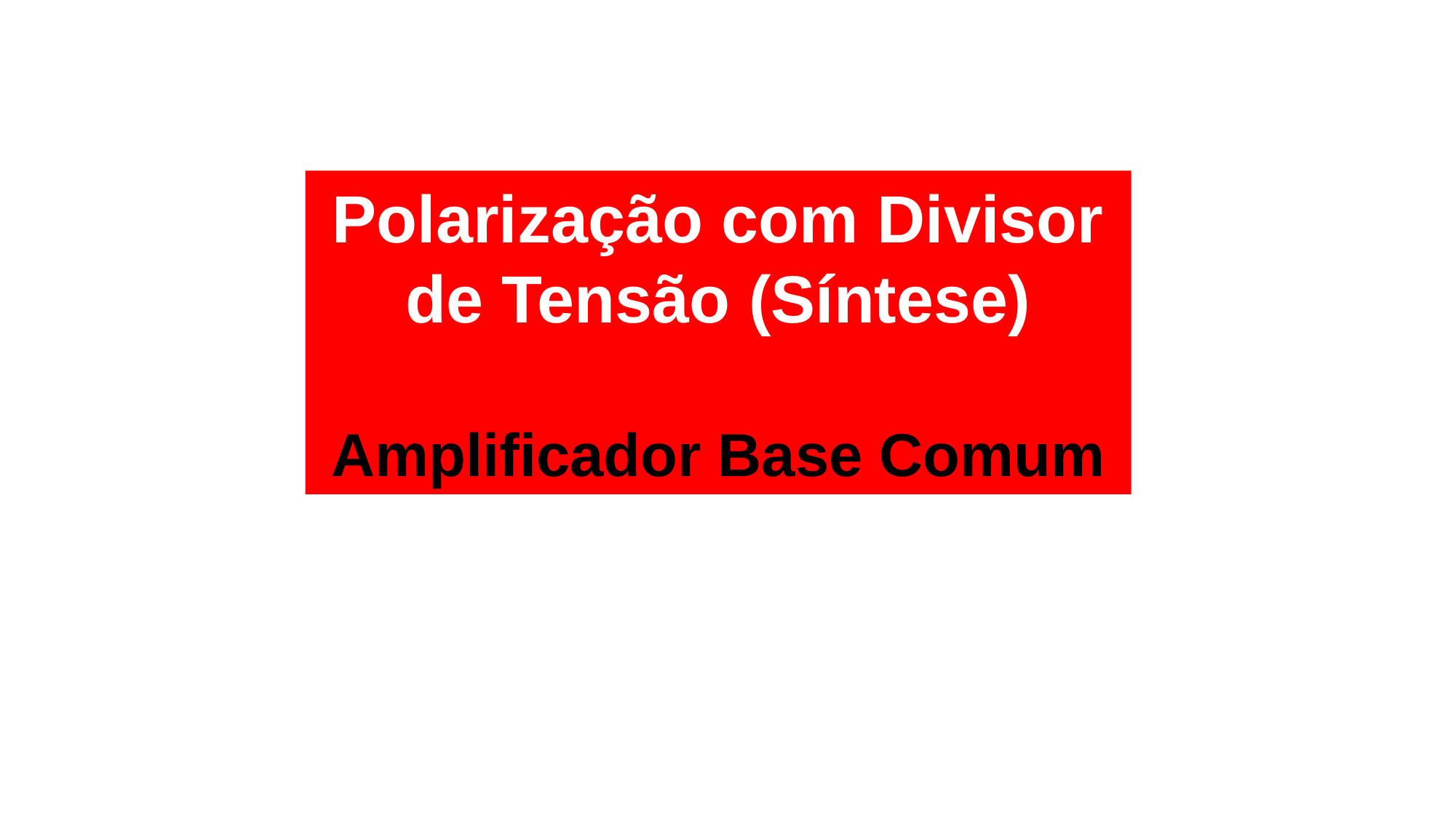

Polarização com Divisor de Tensão (Síntese)
Amplificador Base Comum